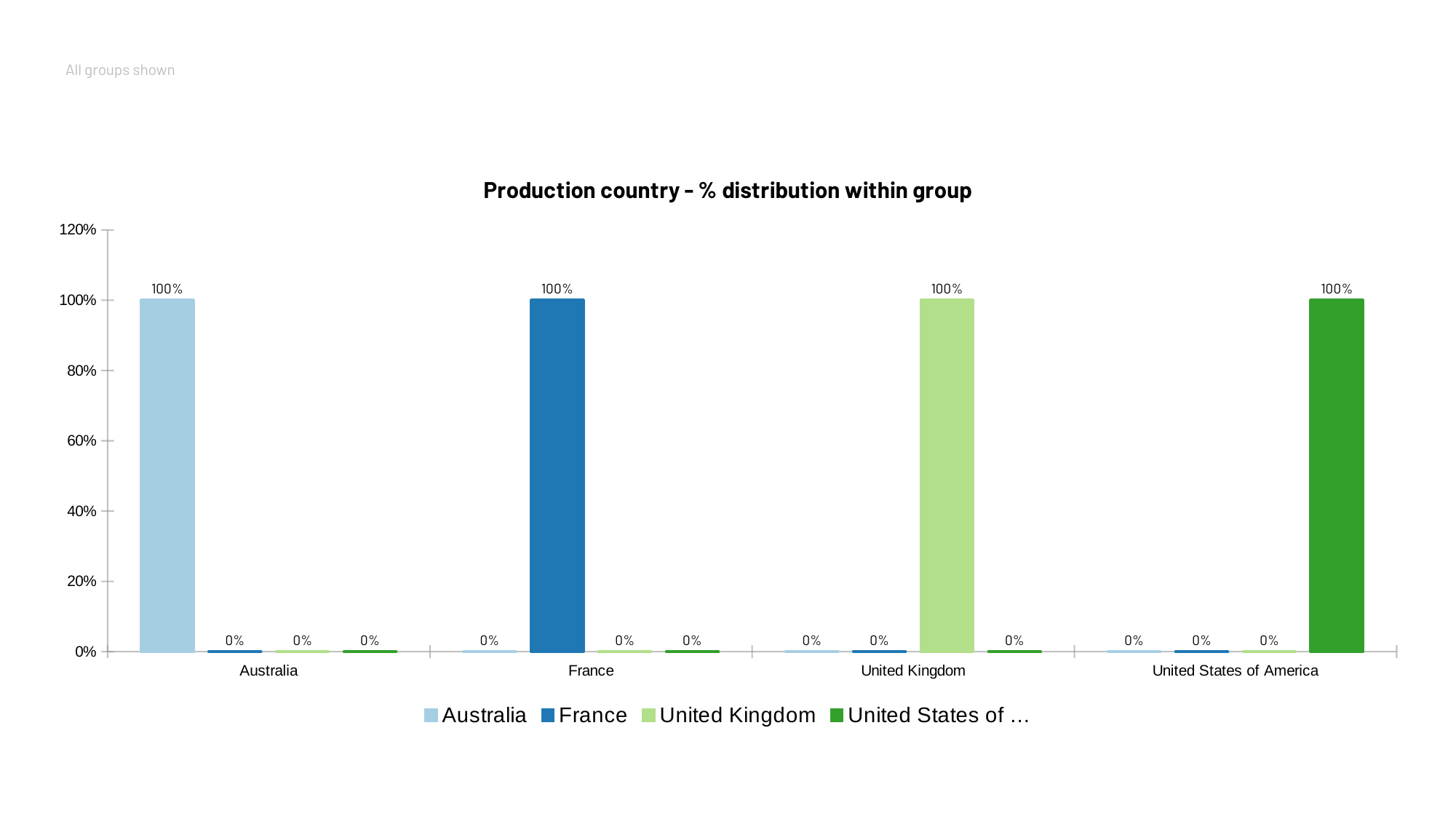

# All groups shown

### Chart: Production country - % distribution within group

| Category | Australia | France | United Kingdom | United States of … |
|---|---|---|---|---|
| Australia | 1.0 | 0.0 | 0.0 | 0.0 |
| France | 0.0 | 1.0 | 0.0 | 0.0 |
| United Kingdom | 0.0 | 0.0 | 1.0 | 0.0 |
| United States of America | 0.0 | 0.0 | 0.0 | 1.0 |